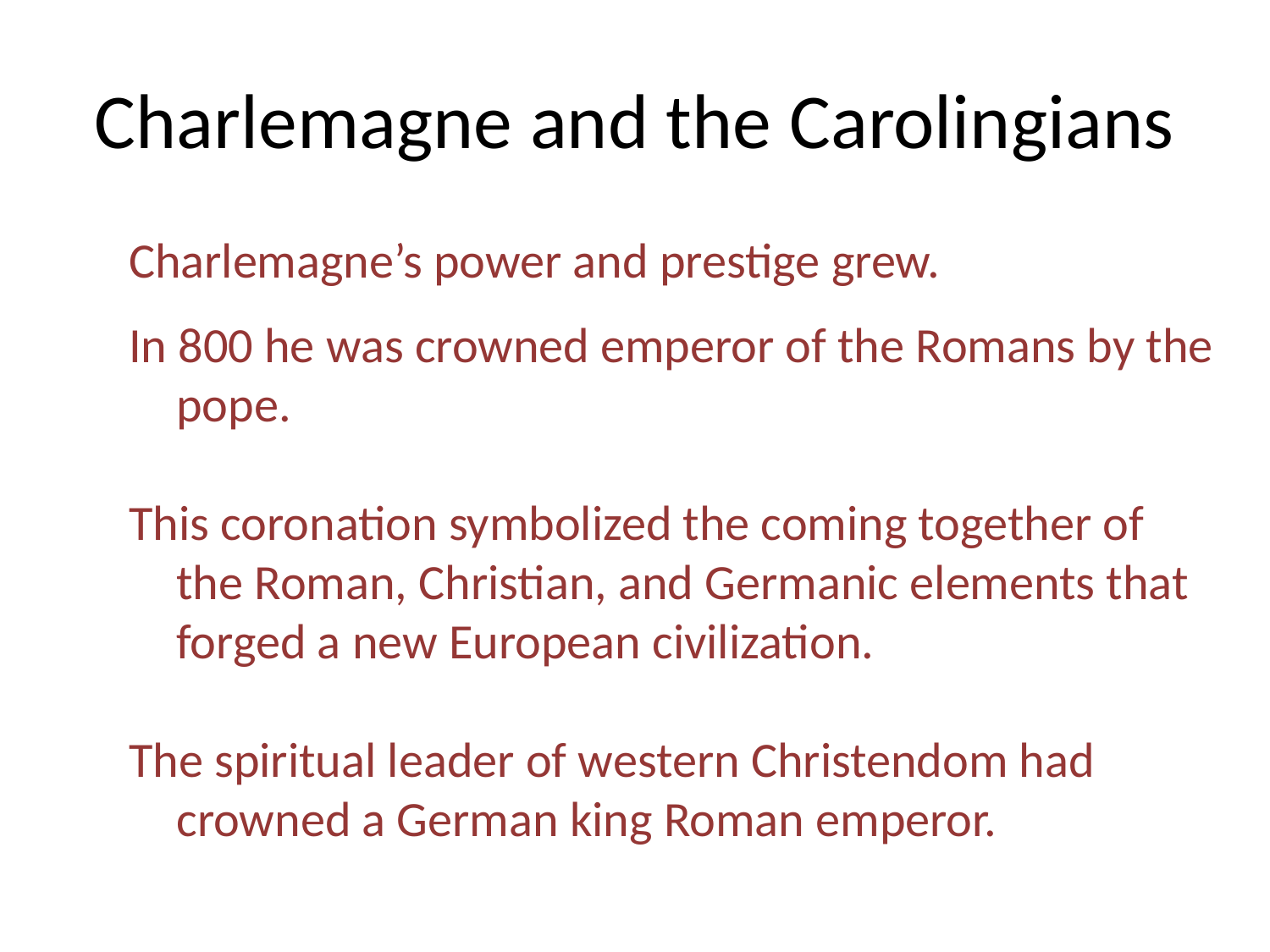

# Charlemagne and the Carolingians
Charlemagne’s power and prestige grew.
In 800 he was crowned emperor of the Romans by the pope.

This coronation symbolized the coming together of the Roman, Christian, and Germanic elements that forged a new European civilization.

The spiritual leader of western Christendom had crowned a German king Roman emperor.